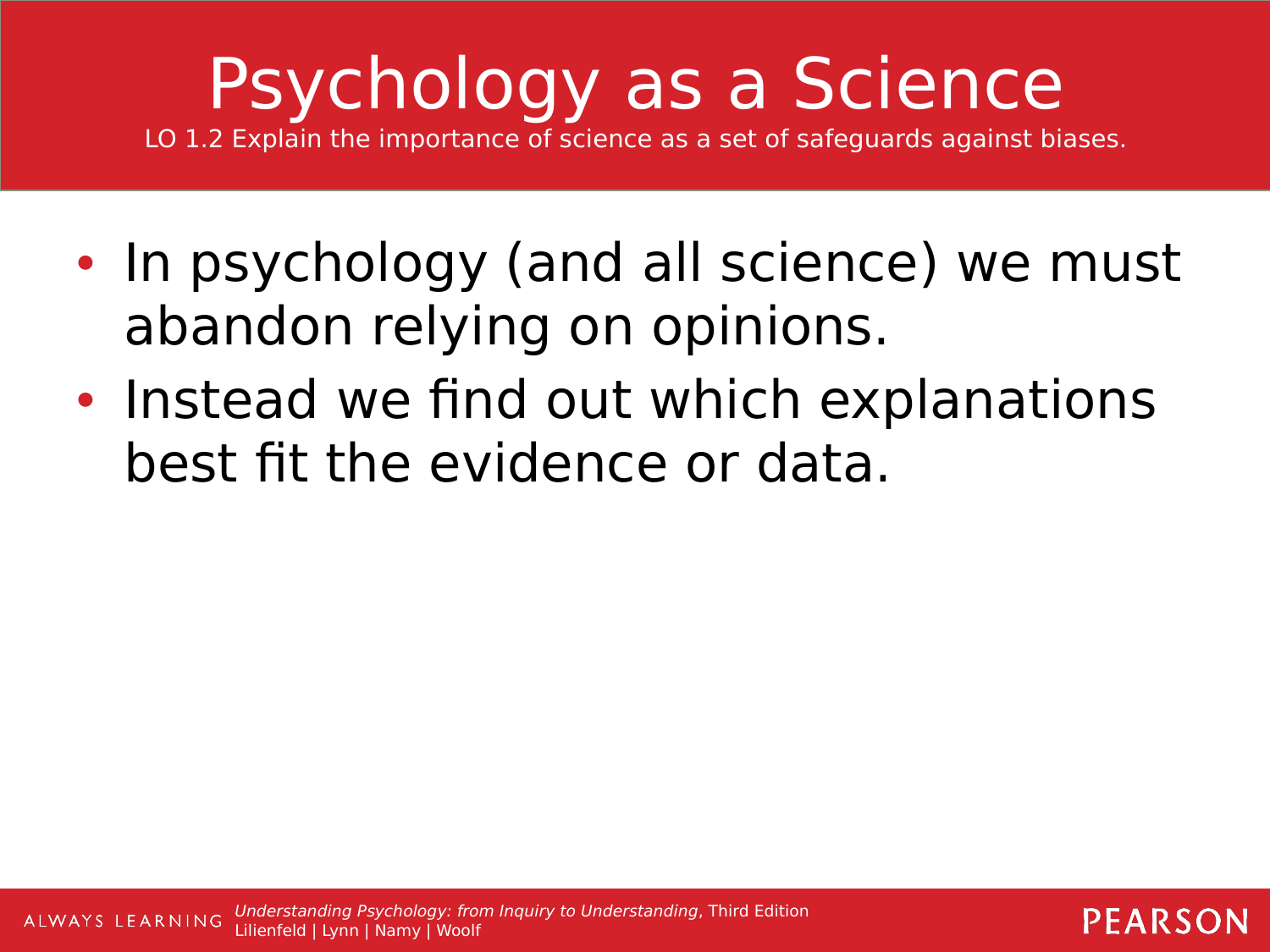

# Psychology as a Science LO 1.2 Explain the importance of science as a set of safeguards against biases.
In psychology (and all science) we must abandon relying on opinions.
Instead we find out which explanations best fit the evidence or data.